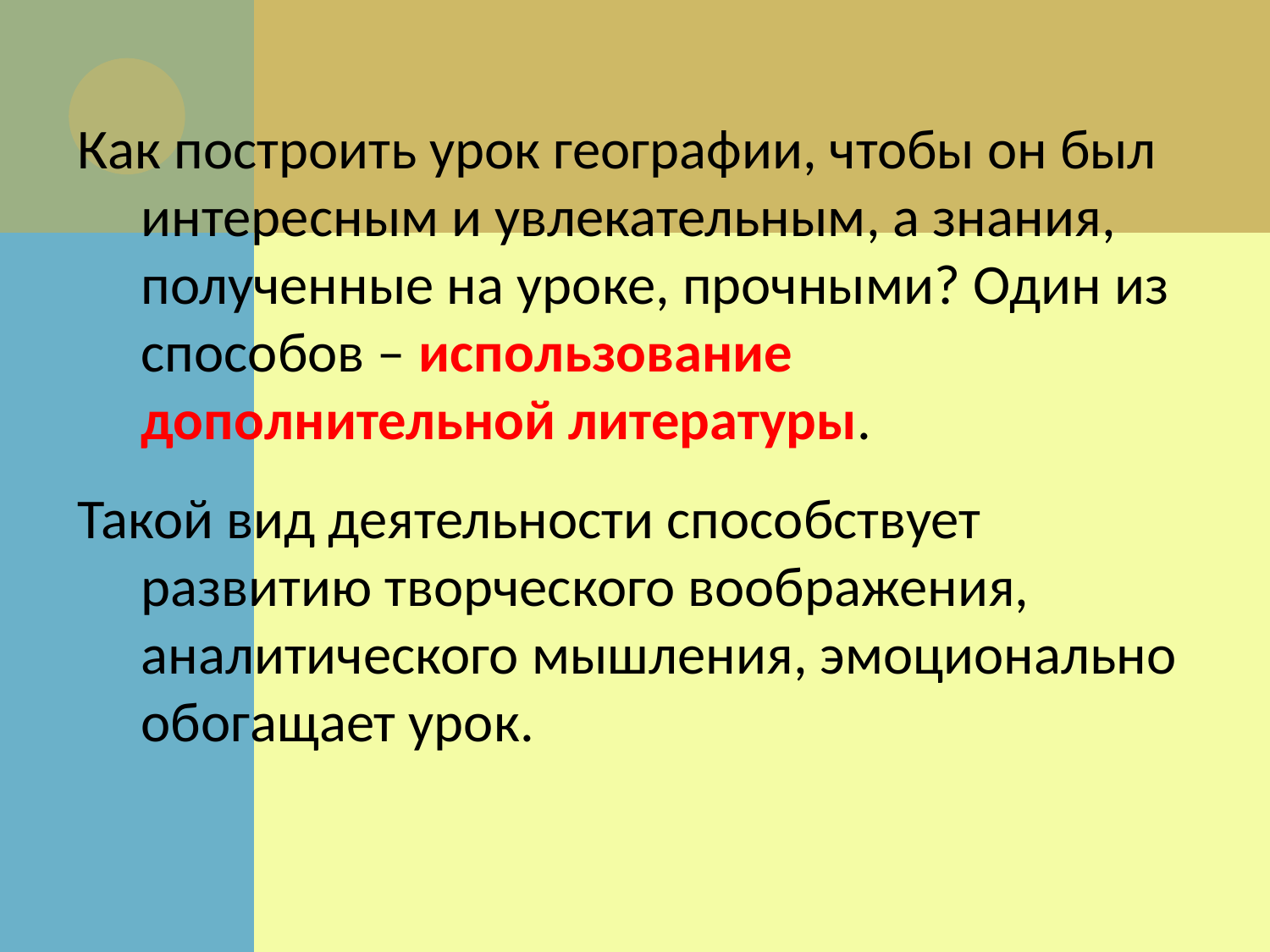

Как построить урок географии, чтобы он был интересным и увлекательным, а знания, полученные на уроке, прочными? Один из способов – использование дополнительной литературы.
Такой вид деятельности способствует развитию творческого воображения, аналитического мышления, эмоционально обогащает урок.